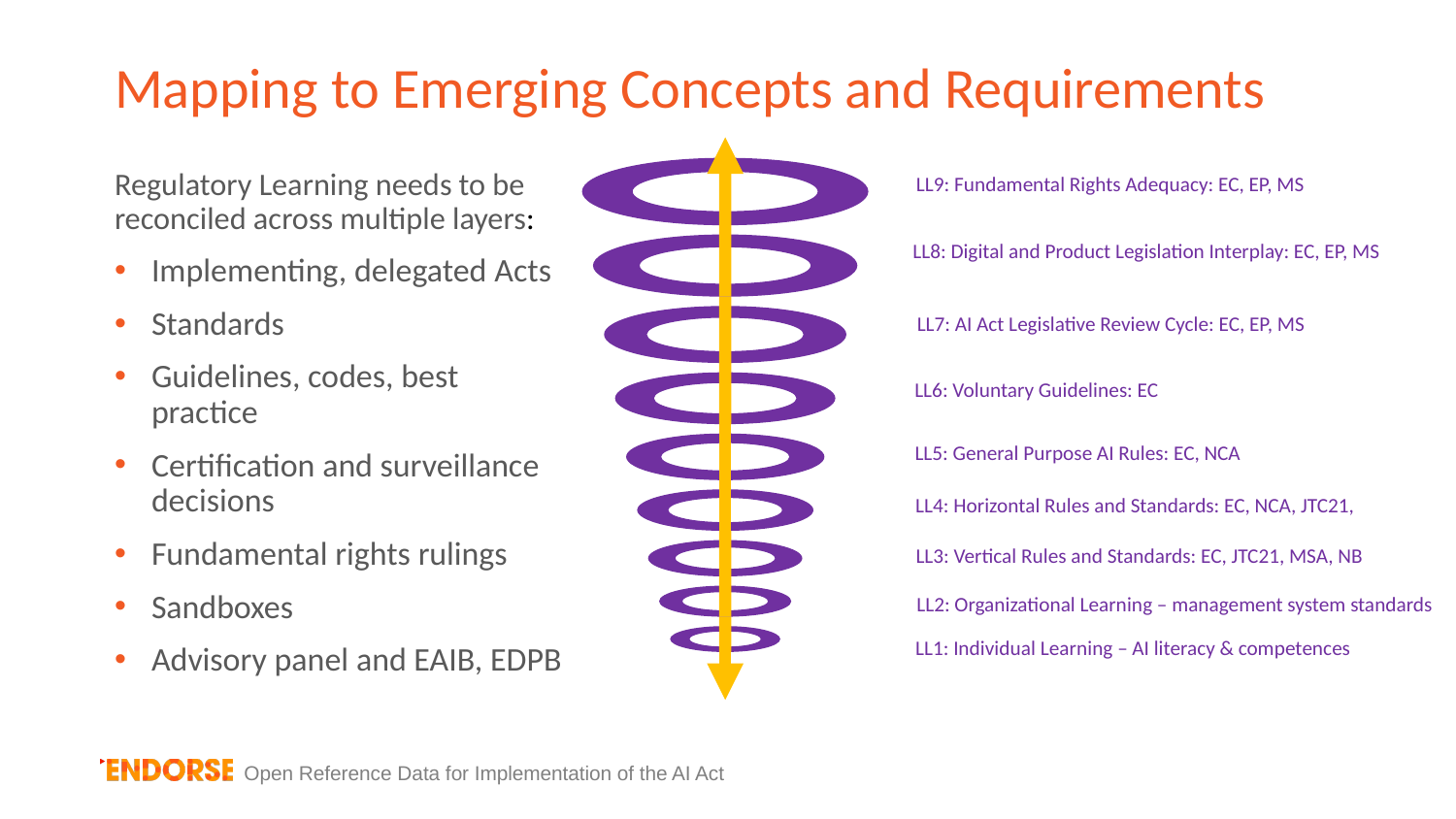

# Mapping to Emerging Concepts and Requirements

Regulatory Learning needs to be reconciled across multiple layers:
Implementing, delegated Acts
Standards
Guidelines, codes, best practice
Certification and surveillance decisions
Fundamental rights rulings
Sandboxes
Advisory panel and EAIB, EDPB
LL9: Fundamental Rights Adequacy: EC, EP, MS
LL8: Digital and Product Legislation Interplay: EC, EP, MS
LL7: AI Act Legislative Review Cycle: EC, EP, MS
LL6: Voluntary Guidelines: EC
LL5: General Purpose AI Rules: EC, NCA
LL4: Horizontal Rules and Standards: EC, NCA, JTC21,
LL3: Vertical Rules and Standards: EC, JTC21, MSA, NB
LL2: Organizational Learning – management system standards
LL1: Individual Learning – AI literacy & competences
Open Reference Data for Implementation of the AI Act